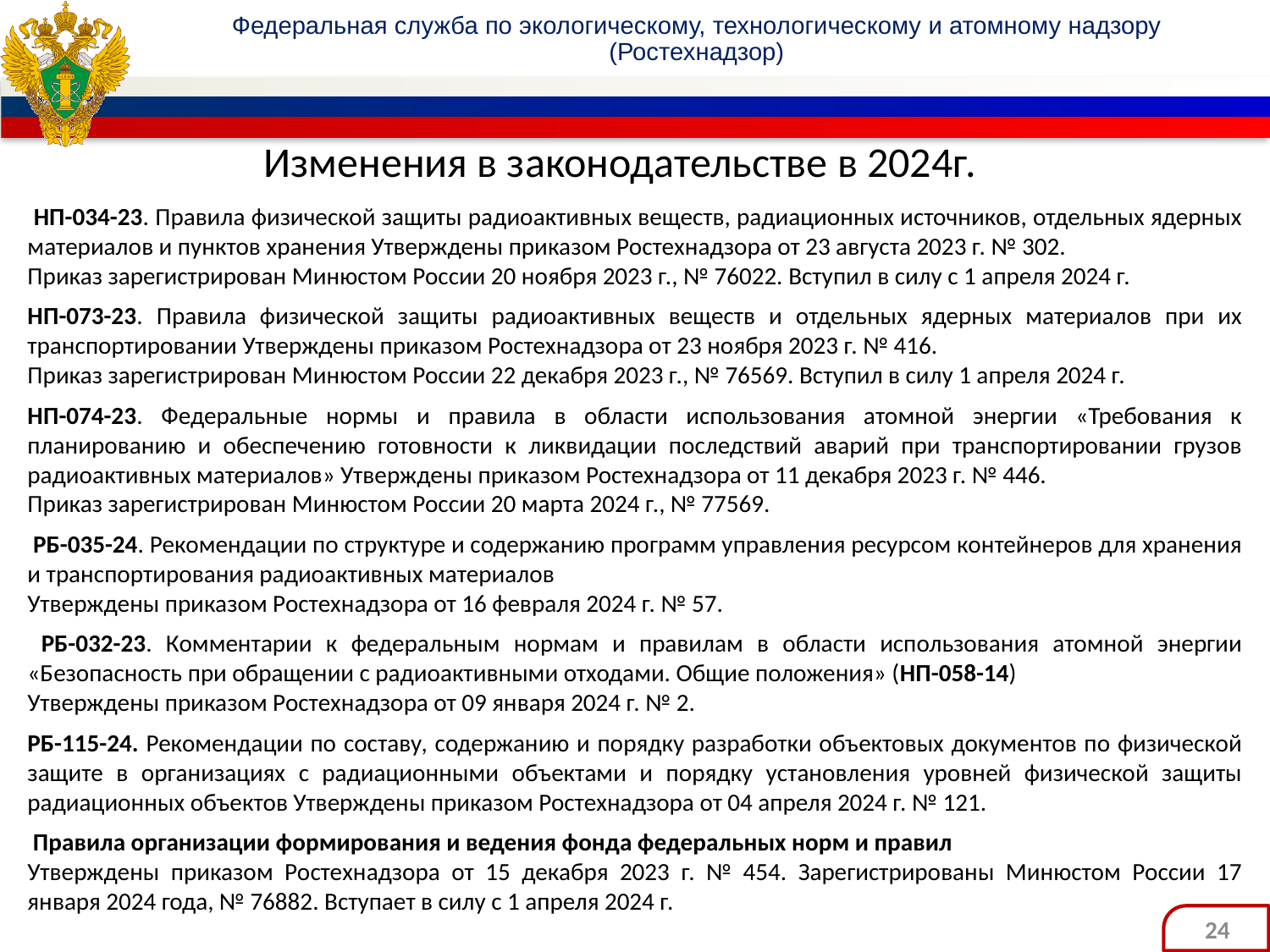

# Изменения в законодательстве в 2024г.
 НП-034-23. Правила физической защиты радиоактивных веществ, радиационных источников, отдельных ядерных материалов и пунктов хранения Утверждены приказом Ростехнадзора от 23 августа 2023 г. № 302.
Приказ зарегистрирован Минюстом России 20 ноября 2023 г., № 76022. Вступил в силу с 1 апреля 2024 г.
НП-073-23. Правила физической защиты радиоактивных веществ и отдельных ядерных материалов при их транспортировании Утверждены приказом Ростехнадзора от 23 ноября 2023 г. № 416.
Приказ зарегистрирован Минюстом России 22 декабря 2023 г., № 76569. Вступил в силу 1 апреля 2024 г.
НП-074-23. Федеральные нормы и правила в области использования атомной энергии «Требования к планированию и обеспечению готовности к ликвидации последствий аварий при транспортировании грузов радиоактивных материалов» Утверждены приказом Ростехнадзора от 11 декабря 2023 г. № 446.
Приказ зарегистрирован Минюстом России 20 марта 2024 г., № 77569.
 РБ-035-24. Рекомендации по структуре и содержанию программ управления ресурсом контейнеров для хранения и транспортирования радиоактивных материалов
Утверждены приказом Ростехнадзора от 16 февраля 2024 г. № 57.
 РБ-032-23. Комментарии к федеральным нормам и правилам в области использования атомной энергии «Безопасность при обращении с радиоактивными отходами. Общие положения» (НП-058-14)
Утверждены приказом Ростехнадзора от 09 января 2024 г. № 2.
РБ-115-24. Рекомендации по составу, содержанию и порядку разработки объектовых документов по физической защите в организациях с радиационными объектами и порядку установления уровней физической защиты радиационных объектов Утверждены приказом Ростехнадзора от 04 апреля 2024 г. № 121.
 Правила организации формирования и ведения фонда федеральных норм и правил
Утверждены приказом Ростехнадзора от 15 декабря 2023 г. № 454. Зарегистрированы Минюстом России 17 января 2024 года, № 76882. Вступает в силу с 1 апреля 2024 г.
24